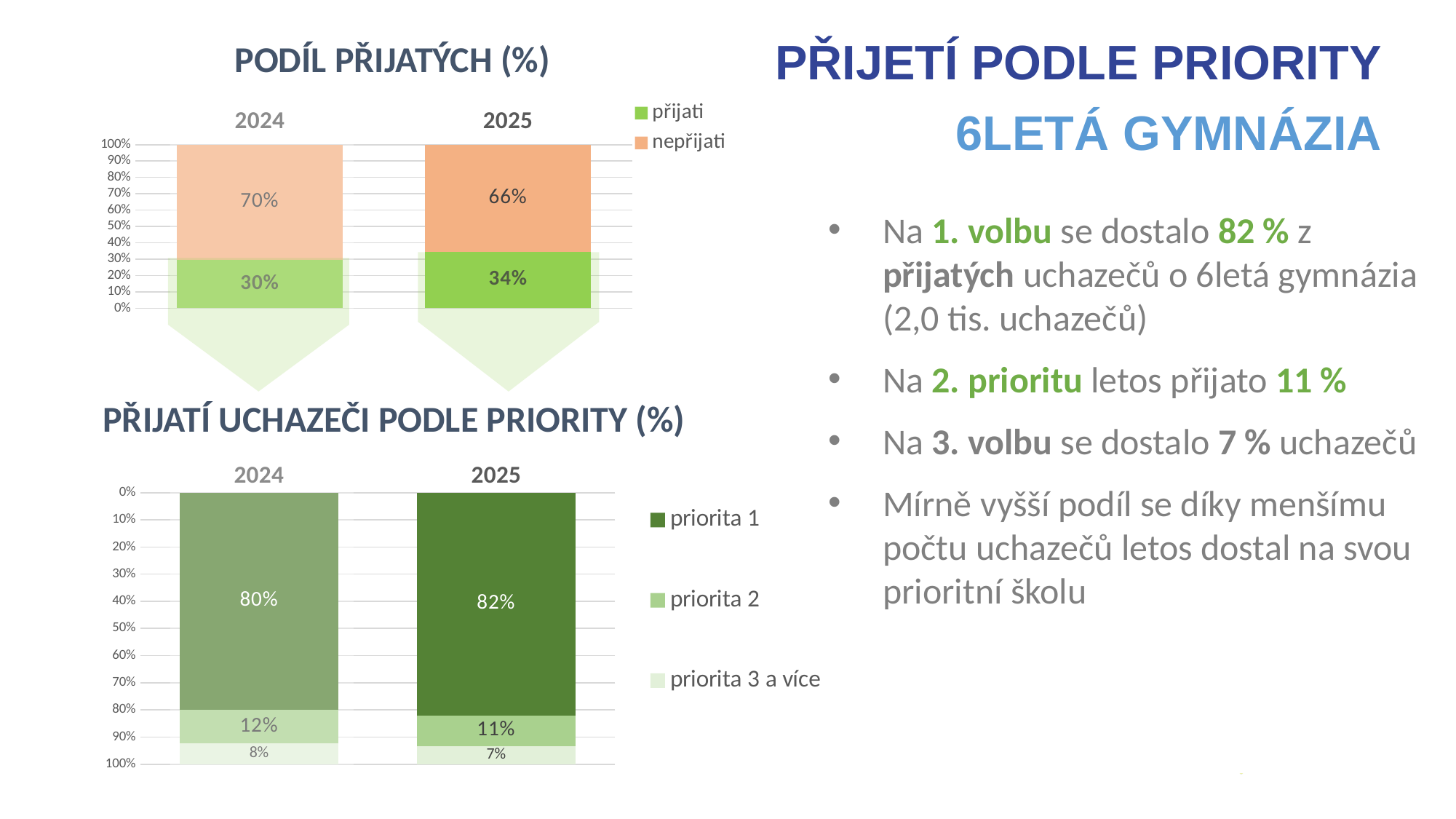

PŘIJETÍ PODLE PRIORITY
6LETÁ GYMNÁZIA
PODÍL PŘIJATÝCH (%)

### Chart

| Category | přijati | nepřijati |
|---|---|---|
| 2024 | 0.2970156933367636 | 0.7029843066632364 |
| 2025 | 0.34385521885521886 | 0.6561447811447811 |
Na 1. volbu se dostalo 82 % z přijatých uchazečů o 6letá gymnázia (2,0 tis. uchazečů)
Na 2. prioritu letos přijato 11 %
Na 3. volbu se dostalo 7 % uchazečů
Mírně vyšší podíl se díky menšímu počtu uchazečů letos dostal na svou prioritní školu

### Chart

| Category | priorita 1 | priorita 2 | priorita 3 a více |
|---|---|---|---|
| 2024 | 0.7994802944997834 | 0.12299696838458207 | 0.07752273711563447 |
| 2025 | 0.820889432884537 | 0.11179110567115463 | 0.06731946144430845 |
PŘIJATÍ UCHAZEČI PODLE PRIORITY (%)